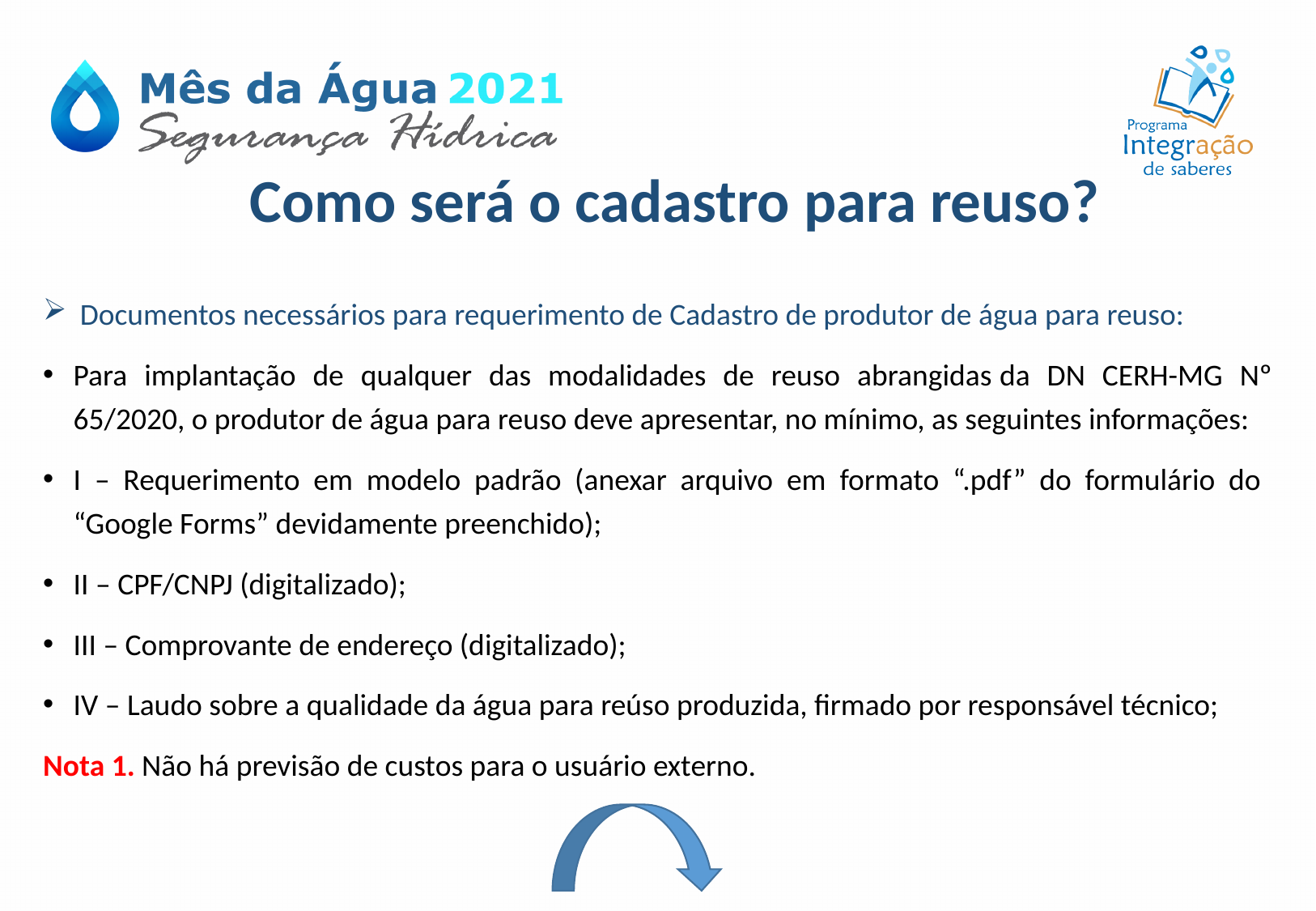

# Como será o cadastro para reuso?
 Documentos necessários para requerimento de Cadastro de produtor de água para reuso:
Para implantação de qualquer das modalidades de reuso abrangidas da DN CERH-MG Nº 65/2020, o produtor de água para reuso deve apresentar, no mínimo, as seguintes informações:
I – Requerimento em modelo padrão (anexar arquivo em formato “.pdf” do formulário do “Google Forms” devidamente preenchido);
II – CPF/CNPJ (digitalizado);
III – Comprovante de endereço (digitalizado);
IV – Laudo sobre a qualidade da água para reúso produzida, firmado por responsável técnico;
Nota 1. Não há previsão de custos para o usuário externo.